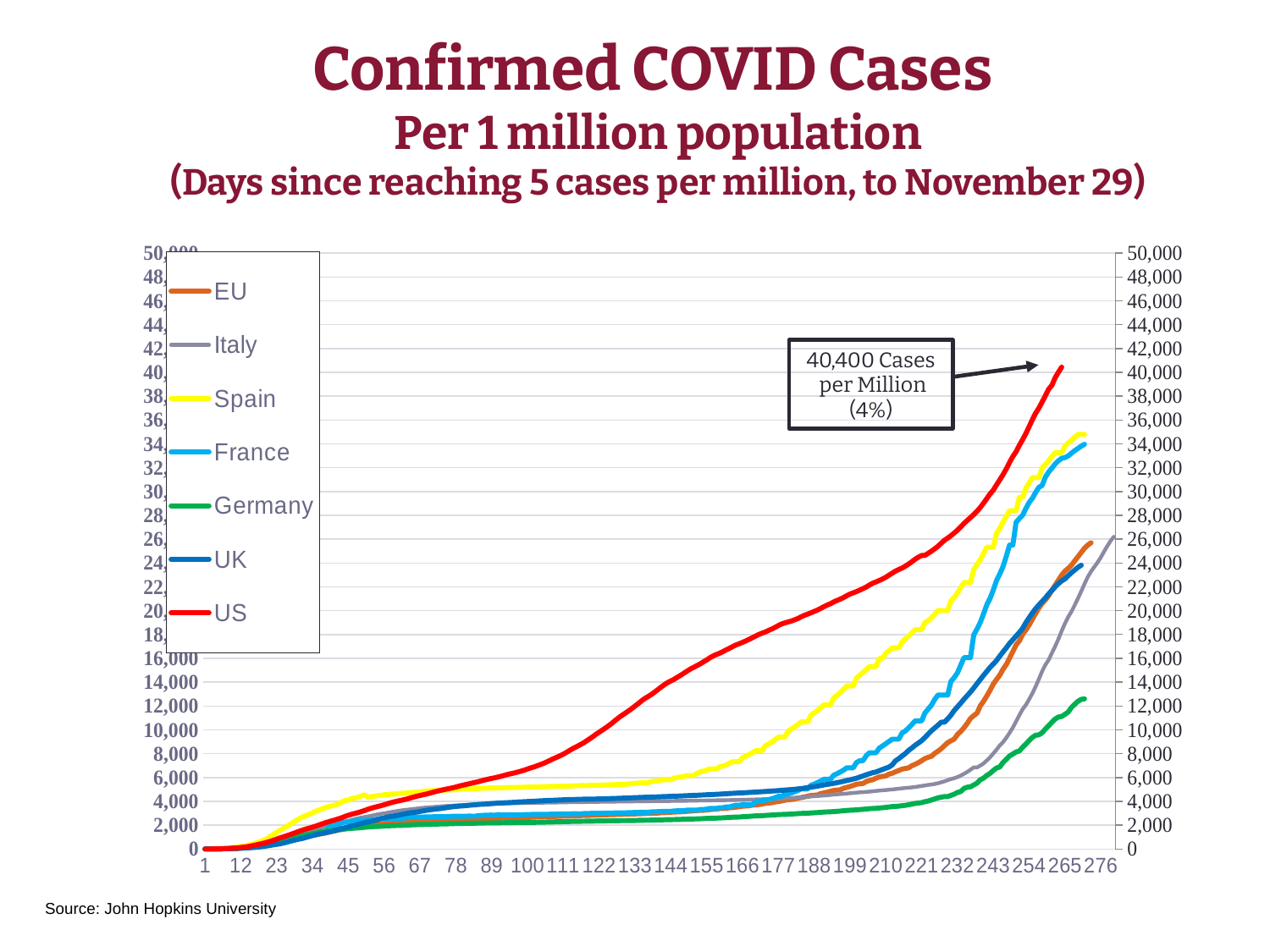

# Confirmed COVID Cases Per 1 million population (Days since reaching 5 cases per million, to November 29)

### Chart

| Category | EU | Italy | Spain | France | Germany | UK | US |
|---|---|---|---|---|---|---|---|
| 1 | 5.834080717488789 | 5.322314049586777 | 5.534188034188035 | 5.773353751914242 | 5.751789976133652 | 5.493372606774668 | 5.02416918429003 |
| 2 | 7.154708520179372 | 7.487603305785124 | 8.547008547008547 | 10.0 | 7.995226730310263 | 6.303387334315169 | 6.5830815709969785 |
| 3 | 9.080717488789238 | 10.826446280991735 | 10.683760683760685 | 14.532924961715162 | 9.534606205250597 | 7.098674521354933 | 8.238670694864048 |
| 4 | 11.995515695067265 | 14.677685950413224 | 14.38034188034188 | 17.243491577335377 | 12.410501193317423 | 9.26362297496318 | 10.570996978851964 |
| 5 | 15.547085201793722 | 18.644628099173552 | 22.92735042735043 | 18.514548238897397 | 14.033412887828163 | 13.063328424153166 | 13.993957703927492 |
| 6 | 20.01121076233184 | 28.0 | 36.21794871794872 | 27.320061255742726 | 17.386634844868734 | 19.116347569955817 | 19.3987915407855 |
| 7 | 25.30493273542601 | 33.65289256198347 | 48.65384615384615 | 34.931087289433385 | 22.768496420047732 | 26.318114874815905 | 23.513595166163142 |
| 8 | 31.269058295964125 | 41.35537190082645 | 48.65384615384615 | 34.931087289433385 | 24.79713603818616 | 33.372606774668625 | 41.531722054380666 |
| 9 | 37.95067264573991 | 51.05785123966942 | 111.7948717948718 | 56.06431852986218 | 43.85441527446301 | 38.73343151693667 | 58.22658610271903 |
| 10 | 48.24215246636771 | 63.768595041322314 | 136.55982905982907 | 68.43797856049005 | 54.71360381861575 | 45.243004418262146 | 77.34138972809667 |
| 11 | 55.47085201793722 | 76.62809917355372 | 166.62393162393164 | 68.89739663093415 | 69.1527446300716 | 54.256259204712805 | 100.53172205438067 |
| 12 | 78.40134529147981 | 97.2396694214876 | 212.43589743589746 | 101.57733537519142 | 86.77804295942721 | 65.56701030927834 | 132.45619335347433 |
| 13 | 95.17040358744394 | 121.90082644628099 | 251.02564102564105 | 117.1822358346095 | 110.4653937947494 | 80.27982326951398 | 162.34441087613294 |
| 14 | 111.64349775784753 | 151.60330578512398 | 297.22222222222223 | 138.48392036753447 | 147.1002386634845 | 95.81737849779086 | 198.7250755287009 |
| 15 | 134.42376681614348 | 167.7520661157025 | 383.8247863247864 | 166.47779479326186 | 182.81622911694512 | 114.28571428571428 | 253.2809667673716 |
| 16 | 156.7421524663677 | 205.98347107438016 | 436.11111111111114 | 193.1393568147014 | 236.84964200477327 | 131.9145802650957 | 307.12084592145015 |
| 17 | 184.52242152466368 | 205.98347107438016 | 542.1794871794872 | 218.7136294027565 | 265.0715990453461 | 152.17967599410898 | 366.96374622356495 |
| 18 | 222.26905829596413 | 291.900826446281 | 614.7008547008547 | 245.29862174578867 | 296.81384248210026 | 186.56848306332842 | 425.7069486404834 |
| 19 | 261.4260089686099 | 349.702479338843 | 750.7692307692308 | 304.07350689127105 | 346.7303102625298 | 221.48748159057436 | 488.9154078549849 |
| 20 | 303.3161434977578 | 409.0413223140496 | 852.2435897435898 | 341.56202143951 | 393.6276849642005 | 261.1487481590574 | 568.4954682779456 |
| 21 | 341.1143497757848 | 462.4793388429752 | 1058.0128205128206 | 386.416539050536 | 445.381861575179 | 306.5684830633284 | 644.2356495468277 |
| 22 | 391.9730941704036 | 520.7603305785124 | 1234.7435897435898 | 446.47779479326186 | 524.3198090692124 | 353.7113402061855 | 736.0181268882175 |
| 23 | 438.0291479820628 | 590.297520661157 | 1404.252136752137 | 504.8085758039816 | 607.0525059665871 | 395.27245949926356 | 831.9244712990936 |
| 24 | 497.30941704035877 | 678.2644628099174 | 1564.8504273504275 | 575.4211332312404 | 688.4844868735083 | 437.34904270986743 | 932.477341389728 |
| 25 | 567.0762331838565 | 777.2066115702479 | 1711.752136752137 | 615.2220520673814 | 740.9904534606205 | 500.27982326951394 | 1017.5287009063444 |
| 26 | 635.4708520179372 | 885.5867768595041 | 1879.4017094017095 | 682.2358346094946 | 798.1503579952267 | 566.7746686303387 | 1106.6978851963747 |
| 27 | 706.9529147982063 | 977.4876033057851 | 2049.6367521367524 | 798.2848392036753 | 856.8973747016706 | 639.1458026509572 | 1199.7613293051359 |
| 28 | 763.6793721973094 | 1056.6446280991736 | 2224.74358974359 | 872.7258805513018 | 929.2601431980908 | 710.7952871870397 | 1295.0271903323262 |
| 29 | 822.5807174887892 | 1143.404958677686 | 2394.551282051282 | 905.1301684532925 | 1011.8615751789977 | 783.181148748159 | 1398.1268882175227 |
| 30 | 890.4955156950673 | 1229.5206611570247 | 2546.9871794871797 | 985.2679938744258 | 1087.8162291169451 | 842.3858615611192 | 1500.1057401812689 |
| 31 | 957.2735426008969 | 1332.0495867768595 | 2695.897435897436 | 1050.612557427259 | 1146.6825775656325 | 895.3166421207658 | 1590.320241691843 |
| 32 | 1021.0493273542601 | 1429.719008264463 | 2812.9487179487182 | 1079.2955589586525 | 1194.7852028639618 | 973.0044182621501 | 1677.6827794561934 |
| 33 | 1088.7713004484306 | 1528.4628099173553 | 2920.405982905983 | 1139.2036753445636 | 1233.579952267303 | 1053.2695139911634 | 1754.1359516616315 |
| 34 | 1149.9663677130045 | 1614.6942148760331 | 3032.9487179487182 | 1197.0444104134763 | 1284.7613365155132 | 1128.8070692194403 | 1835.8610271903324 |
| 35 | 1198.457399103139 | 1681.6363636363637 | 3167.094017094017 | 1256.4777947932619 | 1351.980906921241 | 1200.2650957290132 | 1922.5075528700906 |
| 36 | 1245.3139013452915 | 1748.6280991735537 | 3273.9743589743593 | 1322.1133231240428 | 1410.27446300716 | 1263.8144329896907 | 2016.8942598187311 |
| 37 | 1295.8587443946187 | 1827.6694214876034 | 3381.9017094017095 | 1388.6064318529864 | 1457.8878281622913 | 1316.4948453608247 | 2113.915407854985 |
| 38 | 1354.0291479820628 | 1904.8264462809918 | 3483.4829059829062 | 1436.2940275650842 | 1490.54892601432 | 1367.9675994108982 | 2212.0755287009065 |
| 39 | 1411.1121076233185 | 1980.611570247934 | 3564.7649572649575 | 1847.3660030627873 | 1525.7040572792364 | 1429.5729013254786 | 2292.4743202416917 |
| 40 | 1469.6008968609865 | 2060.03305785124 | 3634.594017094017 | 1903.4915773353753 | 1552.1718377088307 | 1493.2695139911634 | 2369.5649546827794 |
| 41 | 1518.5874439461884 | 2131.371900826446 | 3686.7735042735044 | 1979.4333843797856 | 1567.529832935561 | 1567.864506627393 | 2452.764350453172 |
| 42 | 1616.4618834080718 | 2190.8595041322315 | 3795.811965811966 | 2028.6830015313938 | 1608.0310262529833 | 1645.8910162002944 | 2538.824773413897 |
| 43 | 1655.1659192825111 | 2241.090909090909 | 3951.8803418803423 | 2219.6630934150076 | 1643.1742243436754 | 1719.0132547864505 | 2625.8912386706947 |
| 44 | 1691.6793721973095 | 2304.495867768595 | 4077.7564102564106 | 2249.969372128637 | 1687.3150357995228 | 1788.4683357879233 | 2735.2205438066467 |
| 45 | 1739.446188340807 | 2373.9834710743803 | 4096.709401709402 | 2249.709035222052 | 1710.5250596658711 | 1845.1988217967598 | 2834.3021148036255 |
| 46 | 1813.2421524663678 | 2439.289256198347 | 4245.17094017094 | 2324.7779479326186 | 1732.5059665871122 | 1916.745213549337 | 2917.7794561933533 |
| 47 | 1860.2847533632287 | 2516.876033057851 | 4277.991452991453 | 2361.225114854518 | 1754.9522673031026 | 1986.8483063328422 | 2985.489425981873 |
| 48 | 1887.585201793722 | 2584.5123966942147 | 4362.777777777778 | 2403.0781010719757 | 1769.582338902148 | 2067.702503681885 | 3059.1601208459215 |
| 49 | 1937.726457399103 | 2636.628099173554 | 4452.75641025641 | 2369.2955589586527 | 1797.708830548926 | 2143.446244477172 | 3141.7190332326286 |
| 50 | 1966.5515695067265 | 2685.7520661157023 | 4551.794871794872 | 2404.68606431853 | 1827.3150357995228 | 2216.686303387334 | 3230.8882175226586 |
| 51 | 2001.1367713004483 | 2729.8347107438017 | 4337.393162393163 | 2429.3415007656968 | 1849.6300715990453 | 2271.8851251840942 | 3333.7190332326286 |
| 52 | 2029.9663677130045 | 2792.413223140496 | 4399.679487179487 | 2454.7013782542112 | 1867.6968973747016 | 2322.9602356406476 | 3421.5679758308156 |
| 53 | 2069.3565022421526 | 2850.1487603305786 | 4436.623931623932 | 2463.2006125574276 | 1882.6968973747018 | 2392.2091310751102 | 3498.6102719033233 |
| 54 | 2074.2264573991033 | 2907.8512396694214 | 4475.747863247863 | 2520.5053598774884 | 1894.4868735083533 | 2461.737849779087 | 3566.087613293051 |
| 55 | 2103.2264573991033 | 2958.214876033058 | 4503.696581196581 | 2566.6921898928026 | 1908.257756563246 | 2541.782032400589 | 3638.5226586102717 |
| 56 | 2126.244394618834 | 2995.504132231405 | 4549.508547008547 | 2528.2235834609496 | 1927.673031026253 | 2614.771723122238 | 3713.990936555891 |
| 57 | 2151.4058295964123 | 3040.6115702479337 | 4560.576923076924 | 2538.499234303216 | 1945.2147971360382 | 2684.388807069219 | 3797.6525679758306 |
| 58 | 2175.2869955156953 | 3096.314049586777 | 4598.6324786324785 | 2538.499234303216 | 1957.9594272076372 | 2731.826215022091 | 3878.939577039275 |
| 59 | 2190.9372197309417 | 3140.0495867768595 | 4627.820512820513 | 2557.059724349158 | 1968.5799522673033 | 2775.625920471281 | 3956.3444108761328 |
| 60 | 2210.0022421524664 | 3189.9834710743803 | 4646.709401709402 | 2561.592649310873 | 1976.8973747016707 | 2825.3755522827687 | 4015.8912386706947 |
| 61 | 2227.6973094170403 | 3228.9421487603304 | 4658.354700854701 | 2570.9954058192957 | 1982.7207637231504 | 2879.631811487481 | 4072.1480362537764 |
| 62 | 2245.4372197309417 | 3267.3553719008264 | 4686.517094017095 | 2587.059724349158 | 1992.9236276849642 | 2936.0530191458024 | 4137.087613293052 |
| 63 | 2258.4237668161436 | 3296.099173553719 | 4707.7991452991455 | 2641.1179173047476 | 2006.7064439140813 | 2991.5316642120765 | 4200.622356495468 |
| 64 | 2270.5515695067265 | 3330.6611570247933 | 4731.773504273505 | 2649.9234303215926 | 2021.837708830549 | 3036.4359351988214 | 4283.305135951661 |
| 65 | 2286.1995515695066 | 3365.1404958677685 | 4761.90170940171 | 2669.4946401225116 | 2035.656324582339 | 3068.1001472754047 | 4358.984894259819 |
| 66 | 2309.1434977578474 | 3396.0826446280994 | 4777.307692307692 | 2676.2327718223582 | 2044.439140811456 | 3102.282768777614 | 4434.5015105740185 |
| 67 | 2327.2354260089687 | 3428.561983471074 | 4793.803418803419 | 2680.352220520674 | 2051.0620525059667 | 3155.0515463917523 | 4491.712990936556 |
| 68 | 2346.311659192825 | 3459.96694214876 | 4859.74358974359 | 2687.2741194486985 | 2059.379474940334 | 3204.963181148748 | 4556.821752265861 |
| 69 | 2359.6300448430493 | 3482.9256198347107 | 4872.4358974358975 | 2698.4226646248085 | 2066.4797136038187 | 3253.5346097201764 | 4618.030211480363 |
| 70 | 2370.7533632286995 | 3503.1074380165287 | 4886.559829059829 | 2694.9617151607963 | 2077.5417661097854 | 3291.9587628865975 | 4688.377643504532 |
| 71 | 2386.255605381166 | 3520.876033057851 | 4904.700854700855 | 2706.1562021439513 | 2082.0763723150358 | 3329.027982326951 | 4764.794561933535 |
| 72 | 2399.5291479820626 | 3544.7438016528927 | 4918.440170940171 | 2715.4517611026035 | 2091.0859188544155 | 3359.440353460972 | 4836.667673716012 |
| 73 | 2409.7264573991033 | 3567.900826446281 | 4929.444444444444 | 2713.736600306279 | 2097.2792362768496 | 3386.3328424153165 | 4902.151057401813 |
| 74 | 2422.952914798206 | 3589.8347107438017 | 4929.444444444444 | 2714.2419601837673 | 2104.64200477327 | 3424.241531664212 | 4964.489425981873 |
| 75 | 2435.04932735426 | 3607.7355371900826 | 4948.846153846154 | 2719.050535987749 | 2106.8138424821004 | 3469.027982326951 | 5022.060422960725 |
| 76 | 2444.1928251121076 | 3620.99173553719 | 4958.055555555556 | 2732.434915773354 | 2121.45584725537 | 3508.880706921944 | 5078.287009063444 |
| 77 | 2451.5112107623318 | 3633.289256198347 | 4969.123931623932 | 2742.2511485451764 | 2129.749403341289 | 3546.318114874816 | 5133.4622356495465 |
| 78 | 2459.5560538116592 | 3656.4628099173556 | 4979.423076923077 | 2745.8805513016846 | 2136.2887828162293 | 3576.2150220913104 | 5201.6706948640485 |
| 79 | 2471.2802690582957 | 3671.1404958677685 | 5017.606837606838 | 2745.8805513016846 | 2144.510739856802 | 3598.40942562592 | 5274.981873111782 |
| 80 | 2482.396860986547 | 3687.5371900826444 | 5027.5641025641025 | 2745.8805513016846 | 2147.8042959427207 | 3618.2621502209126 | 5347.930513595166 |
| 81 | 2492.1322869955156 | 3700.5785123966944 | 5037.863247863248 | 2754.3491577335376 | 2151.8854415274463 | 3641.929307805596 | 5408.374622356496 |
| 82 | 2505.343049327354 | 3715.0413223140495 | 5029.91452991453 | 2759.050535987749 | 2155.131264916468 | 3666.229749631811 | 5471.359516616314 |
| 83 | 2513.7264573991033 | 3726.198347107438 | 5048.269230769231 | 2754.7779479326186 | 2162.291169451074 | 3692.7687776141383 | 5534.202416918429 |
| 84 | 2520.526905829596 | 3733.6528925619837 | 5048.269230769231 | 2757.1822358346094 | 2166.1575178997614 | 3718.306332842415 | 5593.716012084592 |
| 85 | 2525.614349775785 | 3747.090909090909 | 5083.461538461539 | 2807.1822358346094 | 2174.1766109785203 | 3740.4565537555227 | 5657.583081570997 |
| 86 | 2533.372197309417 | 3758.0826446280994 | 5097.521367521368 | 2814.946401225115 | 2182.840095465394 | 3756.642120765832 | 5732.26586102719 |
| 87 | 2540.5986547085204 | 3768.694214876033 | 5111.709401709402 | 2842.511485451761 | 2186.0262529832935 | 3772.385861561119 | 5800.788519637462 |
| 88 | 2559.45067264574 | 3779.471074380165 | 5117.07264957265 | 2846.110260336907 | 2188.6634844868736 | 3793.505154639175 | 5868.166163141994 |
| 89 | 2570.0 | 3790.528925619835 | 5120.470085470086 | 2847.656967840735 | 2190.859188544153 | 3815.1104565537553 | 5926.83081570997 |
| 90 | 2581.5291479820626 | 3799.305785123967 | 5126.752136752137 | 2832.771822358346 | 2194.2601431980906 | 3834.8748159057436 | 5981.474320241692 |
| 91 | 2587.663677130045 | 3804.2644628099174 | 5135.17094017094 | 2891.822358346095 | 2197.147971360382 | 3853.048600883652 | 6044.416918429003 |
| 92 | 2592.3139013452915 | 3810.8264462809916 | 5142.307692307692 | 2848.177641653905 | 2201.3365155131264 | 3869.322533136966 | 6113.56495468278 |
| 93 | 2596.322869955157 | 3820.4793388429753 | 5149.102564102564 | 2856.630934150077 | 2206.73031026253 | 3880.9720176730484 | 6190.29003021148 |
| 94 | 2606.919282511211 | 3830.280991735537 | 5156.196581196581 | 2864.7320061255746 | 2213.0071599045345 | 3891.531664212076 | 6267.450151057402 |
| 95 | 2616.080717488789 | 3838.809917355372 | 5161.324786324787 | 2869.2189892802453 | 2216.587112171838 | 3907.525773195876 | 6326.45921450151 |
| 96 | 2626.134529147982 | 3845.685950413223 | 5164.893162393163 | 2870.7197549770294 | 2220.8711217183773 | 3924.506627393225 | 6386.785498489426 |
| 97 | 2636.1008968609867 | 3851.190082644628 | 5170.213675213676 | 2872.8790199081163 | 2225.6085918854415 | 3941.9145802650955 | 6458.401812688821 |
| 98 | 2644.121076233184 | 3854.495867768595 | 5176.923076923077 | 2878.9586523736602 | 2225.799522673031 | 3956.6568483063324 | 6535.619335347432 |
| 99 | 2650.4955156950673 | 3859.7520661157023 | 5186.047008547009 | 2884.4410413476267 | 2227.816229116945 | 3972.164948453608 | 6619.492447129909 |
| 100 | 2658.4058295964123 | 3865.0578512396696 | 5196.773504273505 | 2893.0781010719757 | 2234.200477326969 | 3985.228276877761 | 6714.740181268882 |
| 101 | 2665.603139013453 | 3867.9834710743803 | 5205.235042735043 | 2899.0964777947934 | 2234.689737470167 | 3997.113402061855 | 6813.04833836858 |
| 102 | 2675.2421524663678 | 3876.5454545454545 | 5212.136752136753 | 2903.5528330781012 | 2237.684964200477 | 4012.223858615611 | 6887.851963746223 |
| 103 | 2685.8026905829597 | 3881.00826446281 | 5216.004273504273 | 2904.594180704441 | 2239.64200477327 | 4028.085419734904 | 6985.80664652568 |
| 104 | 2694.730941704036 | 3884.2644628099174 | 5220.683760683761 | 2903.445635528331 | 2246.4439140811455 | 4042.768777614138 | 7092.117824773414 |
| 105 | 2702.0582959641256 | 3888.8925619834713 | 5228.269230769231 | 2908.208269525268 | 2250.6443914081146 | 4057.7908689248893 | 7197.36253776435 |
| 106 | 2708.3991031390133 | 3893.5702479338843 | 5240.769230769231 | 2911.2863705972436 | 2265.1193317422435 | 4072.223858615611 | 7318.123867069487 |
| 107 | 2716.5 | 3896.909090909091 | 5247.3290598290605 | 2920.0 | 2270.8711217183773 | 4082.032400589101 | 7454.845921450151 |
| 108 | 2726.109865470852 | 3903.1735537190084 | 5255.085470085471 | 2926.676875957121 | 2275.2983293556085 | 4091.1929307805594 | 7583.5377643504535 |
| 109 | 2738.3946188340806 | 3905.8677685950415 | 5262.222222222223 | 2926.7534456355284 | 2282.4821002386634 | 4104.329896907216 | 7700.894259818731 |
| 110 | 2749.2959641255607 | 3911.586776859504 | 5267.179487179487 | 2941.3476263399693 | 2288.4009546539382 | 4117.3195876288655 | 7826.791540785499 |
| 111 | 2756.9372197309417 | 3917.1735537190084 | 5272.478632478633 | 2947.197549770291 | 2296.8973747016707 | 4128.718703976436 | 7964.996978851964 |
| 112 | 2762.7578475336322 | 3922.1487603305786 | 5279.615384615385 | 2944.3338437978564 | 2301.563245823389 | 4138.983799705449 | 8119.601208459215 |
| 113 | 2768.506726457399 | 3925.619834710744 | 5288.1623931623935 | 2940.4287901990815 | 2307.529832935561 | 4148.379970544918 | 8284.135951661632 |
| 114 | 2779.6322869955156 | 3931.0413223140495 | 5297.115384615385 | 2960.8882082695254 | 2315.4653937947496 | 4157.702503681885 | 8441.549848942599 |
| 115 | 2789.0336322869957 | 3936.5123966942147 | 5309.166666666667 | 2957.91730474732 | 2320.5011933174223 | 4163.519882179676 | 8578.356495468279 |
| 116 | 2798.627802690583 | 3934.0661157024792 | 5315.598290598291 | 2946.8453292496174 | 2323.305489260143 | 4172.41531664212 | 8726.993957703928 |
| 117 | 2811.5650224215246 | 3938.4297520661157 | 5319.871794871795 | 2972.572741194487 | 2327.470167064439 | 4178.350515463917 | 8870.32326283988 |
| 118 | 2817.769058295964 | 3942.1322314049585 | 5326.303418803419 | 2976.615620214395 | 2331.9570405727923 | 4179.234167893961 | 9051.655589123868 |
| 119 | 2821.4910313901346 | 3945.785123966942 | 5334.5940170940175 | 2985.987748851455 | 2337.6252983293557 | 4179.2930780559645 | 9228.697885196374 |
| 120 | 2835.849776 | 3947.7 | 5344.1 | 2993.2 | 2343.3 | 4186.7 | 9419.8 |
| 121 | 2843.403587 | 3957.2 | 5353.5 | 3000.1 | 2348.2 | 4195.9 | 9621.1 |
| 122 | 2853.7 | 3962.1 | 5353.5 | 2994.6 | 2353.2 | 4203.5 | 9806.4 |
| 123 | 2863.7 | 3966.3 | 5353.5 | 2994.4 | 2357.1 | 4208.7 | 9984.7 |
| 124 | 2873.0 | 3969.2 | 5380.1 | 3013.0 | 2363.5 | 4217.2 | 10163.6 |
| 125 | 2877.9 | 3972.1 | 5387.4 | 3018.2 | 2366.9 | 4226.5 | 10367.3 |
| 126 | 2883.2 | 3974.1 | 5395.6 | 3013.7 | 2371.1 | 4235.9 | 10570.7 |
| 127 | 2897.0 | 3976.5 | 5407.2 | 3031.6 | 2374.7 | 4243.5 | 10804.1 |
| 128 | 2903.6 | 3979.5 | 5425.4 | 3039.1 | 2378.7 | 4255.6 | 11020.3 |
| 129 | 2910.8 | 3982.8 | 5425.4 | 3035.2 | 2383.2 | 4265.1 | 11212.7 |
| 130 | 2922.114349775785 | 3986.5123966942147 | 5425.384615384616 | 3034.9617151607963 | 2385.6682577565634 | 4272.945508100147 | 11399.577039274924 |
| 131 | 2932.829596412556 | 3990.396694214876 | 5469.081196581197 | 3056.217457886677 | 2388.782816229117 | 4291.20765832106 | 11585.126888217523 |
| 132 | 2939.1233183856502 | 3993.5702479338843 | 5483.311965811966 | 3055.267993874426 | 2392.0763723150358 | 4299.131075110457 | 11780.093655589124 |
| 133 | 2944.4058295964123 | 3997.00826446281 | 5502.008547008548 | 3067.9632465543646 | 2397.2553699284013 | 4308.571428571428 | 11994.32326283988 |
| 134 | 2958.737668161435 | 3999.2727272727275 | 5531.089743589744 | 3074.104134762634 | 2403.9379474940333 | 4318.6892488954345 | 12201.861027190333 |
| 135 | 2965.7869955156953 | 4002.4628099173556 | 5561.004273504273 | 3084.9617151607963 | 2411.038186157518 | 4330.868924889543 | 12424.564954682779 |
| 136 | 2977.181614349776 | 4006.0 | 5561.004273504273 | 3082.465543644717 | 2415.584725536993 | 4341.561119293077 | 12625.287009063444 |
| 137 | 2990.1390134529147 | 4010.561983471074 | 5561.004273504273 | 3082.4042879019908 | 2419.272076372315 | 4350.1030927835045 | 12791.308157099698 |
| 138 | 3003.9618834080716 | 4013.6694214876034 | 5658.88888888889 | 3112.434915773354 | 2426.312649164678 | 4356.656848306333 | 12961.74320241692 |
| 139 | 3010.9237668161436 | 4017.5371900826444 | 5687.905982905983 | 3119.3874425727413 | 2430.9904534606208 | 4364.904270986744 | 13160.74320241692 |
| 140 | 3016.804932735426 | 4020.3305785123966 | 5716.90170940171 | 3133.859111791731 | 2437.661097852029 | 4376.2297496318115 | 13374.567975830816 |
| 141 | 3040.0941704035877 | 4022.214876033058 | 5772.777777777778 | 3146.646248085758 | 2444.8806682577565 | 4387.540500736377 | 13580.105740181269 |
| 142 | 3051.914798206278 | 4024.8925619834713 | 5820.961538461539 | 3161.071975497703 | 2453.7350835322195 | 4398.836524300442 | 13782.592145015105 |
| 143 | 3067.14798206278 | 4028.694214876033 | 5820.961538461539 | 3159.7856049004595 | 2461.5513126491646 | 4409.80854197349 | 13959.045317220543 |
| 144 | 3084.677130044843 | 4032.5123966942147 | 5820.961538461539 | 3159.7856049004595 | 2466.1933174224346 | 4419.896907216495 | 14102.583081570998 |
| 145 | 3102.4170403587445 | 4036.628099173554 | 5956.880341880342 | 3195.4823889739664 | 2471.5035799522675 | 4427.952871870397 | 14240.302114803626 |
| 146 | 3112.392376681614 | 4040.2314049586776 | 5995.940170940171 | 3205.8499234303217 | 2478.603818615752 | 4439.690721649484 | 14414.138972809667 |
| 147 | 3120.6121076233185 | 4043.371900826446 | 6039.337606837607 | 3203.843797856049 | 2488.615751789976 | 4452.150220913107 | 14573.68580060423 |
| 148 | 3148.7892376681616 | 4045.4876033057853 | 6098.931623931624 | 3223.047473200613 | 2500.417661097852 | 4465.110456553755 | 14754.02416918429 |
| 149 | 3163.526905829596 | 4050.115702479339 | 6165.0 | 3263.292496171516 | 2510.727923627685 | 4476.318114874815 | 14929.773413897281 |
| 150 | 3180.0313901345294 | 4055.1735537190084 | 6165.0 | 3262.343032159265 | 2517.9594272076374 | 4487.260677466863 | 15099.4833836858 |
| 151 | 3202.9775784753365 | 4059.3388429752067 | 6165.0 | 3262.2970903522205 | 2520.525059665871 | 4501.075110456553 | 15241.280966767372 |
| 152 | 3229.0627802690583 | 4063.8677685950415 | 6347.307692307692 | 3260.091883614089 | 2531.1575178997614 | 4510.942562592047 | 15390.93655589124 |
| 153 | 3240.0224215246635 | 4068.0661157024792 | 6470.384615384616 | 3310.7656967840735 | 2539.713603818616 | 4524.064801178203 | 15532.350453172205 |
| 154 | 3248.2780269058294 | 4070.8429752066118 | 6533.482905982906 | 3309.433384379786 | 2555.0477326968976 | 4538.055964653902 | 15702.148036253777 |
| 155 | 3278.096412556054 | 4074.181818181818 | 6620.833333333334 | 3350.122511485452 | 2566.09785202864 | 4550.883652430044 | 15857.87915407855 |
| 156 | 3309.614349775785 | 4078.9421487603304 | 6717.136752136753 | 3406.998468606432 | 2579.9045346062053 | 4562.047128129602 | 16052.12084592145 |
| 157 | 3330.2825112107626 | 4085.2561983471073 | 6717.136752136753 | 3405.941807044411 | 2588.3412887828163 | 4577.687776141384 | 16196.873111782477 |
| 158 | 3360.654708520179 | 4091.5206611570247 | 6717.136752136753 | 3405.8499234303217 | 2592.9355608591886 | 4589.705449189985 | 16323.906344410876 |
| 159 | 3395.2354260089687 | 4096.396694214876 | 6901.282051282052 | 3466.8300153139357 | 2607.494033412888 | 4606.61266568483 | 16429.98489425982 |
| 160 | 3407.6390134529147 | 4100.330578512397 | 6978.88888888889 | 3465.7427258805515 | 2619.8090692124106 | 4621.4727540500735 | 16563.190332326285 |
| 161 | 3418.652466367713 | 4102.9586776859505 | 7046.666666666667 | 3535.5895865237367 | 2635.54892601432 | 4638.100147275404 | 16706.416918429004 |
| 162 | 3459.993273542601 | 4106.099173553719 | 7207.991452991453 | 3534.1194486983154 | 2652.5178997613366 | 4659.307805596465 | 16839.416918429004 |
| 163 | 3480.0695067264573 | 4112.446280991736 | 7325.064102564103 | 3615.83460949464 | 2670.5369928400955 | 4674.212076583211 | 16986.52567975831 |
| 164 | 3515.067264573991 | 4119.074380165289 | 7325.064102564103 | 3665.3139356814704 | 2678.854415274463 | 4690.486008836524 | 17121.18429003021 |
| 165 | 3548.5986547085204 | 4128.198347107438 | 7325.064102564103 | 3664.716692189893 | 2685.0477326968976 | 4700.986745213549 | 17225.616314199397 |
| 166 | 3591.784753363229 | 4133.93388429752 | 7672.6923076923085 | 3715.926493108729 | 2705.2505966587114 | 4717.025036818851 | 17339.987915407855 |
| 167 | 3613.8632286995517 | 4141.586776859504 | 7781.9658119658125 | 3715.0382848392037 | 2722.1957040572793 | 4728.983799705449 | 17455.317220543806 |
| 168 | 3624.5650224215246 | 4145.8677685950415 | 7924.508547008548 | 3714.2113323124045 | 2741.121718377088 | 4746.3917525773195 | 17588.577039274925 |
| 169 | 3681.9977578475336 | 4152.677685950413 | 8074.91452991453 | 3712.2970903522205 | 2760.0477326968976 | 4761.60530191458 | 17727.447129909364 |
| 170 | 3700.3878923766815 | 4160.545454545455 | 8249.017094017094 | 3940.781010719755 | 2780.7756563245825 | 4780.574374079529 | 17863.311178247735 |
| 171 | 3732.6457399103138 | 4169.173553719008 | 8249.017094017094 | 3994.9923430321596 | 2790.704057279236 | 4795.905743740795 | 18002.344410876132 |
| 172 | 3766.6591928251123 | 4178.661157024793 | 8249.017094017094 | 4066.615620214395 | 2798.257756563246 | 4810.220913107511 | 18109.154078549847 |
| 173 | 3838.0784753363228 | 4189.05785123967 | 8663.162393162394 | 4094.823889739663 | 2817.684964200477 | 4827.658321060382 | 18213.41993957704 |
| 174 | 3862.127802690583 | 4196.94214876033 | 8815.235042735043 | 4141.730474732006 | 2835.1193317422435 | 4843.092783505154 | 18341.906344410876 |
| 175 | 3885.847533632287 | 4202.231404958678 | 8971.132478632479 | 4221.133231240429 | 2852.147971360382 | 4865.508100147275 | 18464.57401812689 |
| 176 | 3947.8139013452915 | 4208.859504132231 | 9177.5 | 4312.450229709036 | 2870.7756563245825 | 4884.300441826214 | 18597.256797583083 |
| 177 | 3986.2219730941706 | 4219.471074380165 | 9386.452991452992 | 4420.444104134763 | 2889.331742243437 | 4900.618556701031 | 18748.63746223565 |
| 178 | 4033.7780269058294 | 4233.355371900827 | 9386.452991452992 | 4418.54517611026 | 2897.7923627684963 | 4925.876288659793 | 18881.722054380665 |
| 179 | 4088.127802690583 | 4249.00826446281 | 9386.452991452992 | 4583.767228177642 | 2903.4009546539382 | 4946.583210603829 | 18975.77341389728 |
| 180 | 4142.399103139013 | 4266.710743801653 | 9890.128205128205 | 4627.488514548239 | 2921.2649164677805 | 4965.655375552283 | 19048.4501510574 |
| 181 | 4159.531390134529 | 4286.694214876033 | 10063.525641025642 | 4700.627871362941 | 2935.7398568019094 | 4987.864506627393 | 19129.223564954682 |
| 182 | 4197.625560538117 | 4302.446280991736 | 10246.880341880342 | 4804.441041347626 | 2952.398568019093 | 5013.41678939617 | 19230.58912386707 |
| 183 | 4271.4843049327355 | 4316.925619834711 | 10438.311965811967 | 4910.505359877488 | 2969.45107398568 | 5041.988217967599 | 19340.438066465256 |
| 184 | 4315.632286995516 | 4339.504132231405 | 10662.158119658121 | 5046.125574272588 | 2986.670644391408 | 5068.689248895434 | 19484.009063444108 |
| 185 | 4369.699551569507 | 4362.793388429752 | 10662.158119658121 | 5043.690658499235 | 2995.9188544152744 | 5112.695139911634 | 19608.24773413897 |
| 186 | 4426.4843049327355 | 4386.925619834711 | 10662.158119658121 | 5042.052067381317 | 3003.914081145585 | 5156.111929307805 | 19712.851963746223 |
| 187 | 4492.614349775785 | 4410.793388429752 | 11229.679487179488 | 5344.287901990812 | 3026.563245823389 | 5192.341678939617 | 19815.407854984893 |
| 188 | 4512.307174887892 | 4433.355371900827 | 11421.21794871795 | 5440.183767228178 | 3042.4463007159907 | 5231.502209131075 | 19933.809667673715 |
| 189 | 4528.699551569507 | 4449.818181818182 | 11610.662393162394 | 5570.459418070444 | 3060.059665871122 | 5274.491899852725 | 20050.277945619335 |
| 190 | 4651.538116591928 | 4465.93388429752 | 11840.662393162394 | 5704.456355283308 | 3080.5369928400955 | 5326.61266568483 | 20185.413897280967 |
| 191 | 4706.905829596412 | 4487.851239669421 | 12100.982905982906 | 5848.499234303216 | 3099.4630071599045 | 5378.114874815905 | 20332.592145015107 |
| 192 | 4769.937219730941 | 4510.94214876033 | 12100.982905982906 | 5848.499234303216 | 3112.3747016706443 | 5427.1575846833575 | 20465.673716012083 |
| 193 | 4840.85201793722 | 4539.570247933884 | 12100.982905982906 | 5848.499234303216 | 3123.3532219570407 | 5465.758468335787 | 20575.08157099698 |
| 194 | 4917.993273542601 | 4567.570247933884 | 12686.538461538463 | 6195.467075038285 | 3141.073985680191 | 5511.458026509573 | 20733.583081570996 |
| 195 | 4945.309417040358 | 4588.99173553719 | 12888.183760683762 | 6314.8545176110265 | 3162.458233890215 | 5570.235640648011 | 20851.302114803624 |
| 196 | 4967.280269058296 | 4608.0 | 13127.350427350428 | 6460.352220520674 | 3184.5942720763724 | 5620.235640648011 | 20967.413897280967 |
| 197 | 5101.70403587444 | 4630.628099173554 | 13368.611111111111 | 6615.099540581929 | 3210.5966587112175 | 5683.888070692194 | 21100.743202416917 |
| 198 | 5169.152466367713 | 4654.264462809917 | 13676.068376068377 | 6814.36447166922 | 3236.837708830549 | 5749.0132547864505 | 21253.567975830814 |
| 199 | 5247.383408071749 | 4680.661157024793 | 13676.068376068377 | 6814.36447166922 | 3256.9451073985683 | 5806.435935198821 | 21389.132930513595 |
| 200 | 5336.0739910313905 | 4707.371900826446 | 13676.068376068377 | 6814.36447166922 | 3269.272076372315 | 5870.765832106038 | 21499.16918429003 |
| 201 | 5436.174887892376 | 4732.181818181818 | 14347.606837606838 | 7258.407350689127 | 3288.3054892601435 | 5943.313696612665 | 21599.809667673715 |
| 202 | 5470.452914798207 | 4756.247933884298 | 14578.354700854701 | 7411.271056661562 | 3310.4057279236276 | 6034.300441826214 | 21727.0 |
| 203 | 5499.896860986547 | 4772.909090909091 | 14819.57264957265 | 7411.271056661562 | 3329.6539379474943 | 6132.002945508099 | 21852.090634441087 |
| 204 | 5664.890134529148 | 4793.2231404958675 | 15047.200854700855 | 7837.013782542113 | 3357.350835322196 | 6233.225331369661 | 21987.28398791541 |
| 205 | 5748.482062780269 | 4817.2231404958675 | 15309.423076923078 | 8078.928024502297 | 3385.584725536993 | 6322.19440353461 | 22151.954682779455 |
| 206 | 5812.912556053811 | 4843.388429752066 | 15309.423076923078 | 8078.928024502297 | 3401.2649164677805 | 6406.023564064801 | 22303.14501510574 |
| 207 | 5943.219730941704 | 4874.909090909091 | 15309.423076923078 | 8078.928024502297 | 3416.933174224344 | 6465.581737849779 | 22410.407854984893 |
| 208 | 6054.0224215246635 | 4901.966942148761 | 15988.589743589744 | 8466.0336906585 | 3444.2840095465394 | 6570.780559646539 | 22529.915407854984 |
| 209 | 6094.3878923766815 | 4928.198347107438 | 15988.589743589744 | 8647.626339969373 | 3466.2410501193317 | 6675.463917525773 | 22656.619335347434 |
| 210 | 6130.363228699552 | 4950.512396694215 | 16435.641025641027 | 8834.716692189893 | 3495.3818615751793 | 6777.290132547864 | 22808.706948640483 |
| 211 | 6293.089686098655 | 4973.504132231405 | 16636.90170940171 | 9032.542113323125 | 3526.7183770883057 | 6879.911634756995 | 22978.46827794562 |
| 212 | 6362.417040358744 | 5000.611570247934 | 16878.88888888889 | 9218.545176110261 | 3560.54892601432 | 7069.469808541973 | 23151.94259818731 |
| 213 | 6484.892376681614 | 5030.1322314049585 | 16878.88888888889 | 9218.545176110261 | 3580.27446300716 | 7407.628865979381 | 23317.01510574018 |
| 214 | 6590.652466367713 | 5061.735537190083 | 16878.88888888889 | 9218.545176110261 | 3598.7231503579956 | 7593.092783505154 | 23451.800604229607 |
| 215 | 6706.434977578475 | 5092.628099173554 | 17380.598290598293 | 9742.664624808576 | 3635.7159904534606 | 7807.260677466862 | 23577.640483383686 |
| 216 | 6762.587443946189 | 5121.818181818182 | 17636.965811965812 | 9900.93415007657 | 3665.0 | 8015.832106038291 | 23735.9667673716 |
| 217 | 6810.87668161435 | 5146.512396694215 | 17861.13247863248 | 10171.179173047474 | 3712.8520286396183 | 8274.153166421207 | 23915.706948640483 |
| 218 | 6993.542600896861 | 5173.735537190083 | 18126.5811965812 | 10447.044410413477 | 3770.1789976133655 | 8478.335787923415 | 24107.882175226587 |
| 219 | 7105.089686098655 | 5204.3140495867765 | 18399.829059829062 | 10752.649310872896 | 3824.5226730310264 | 8701.678939617083 | 24316.812688821752 |
| 220 | 7246.307174887892 | 5246.429752066116 | 18399.829059829062 | 10752.649310872896 | 3859.9403341288785 | 8891.251840942561 | 24490.586102719033 |
| 221 | 7409.921524663677 | 5287.735537190083 | 18399.829059829062 | 10752.649310872896 | 3893.9021479713606 | 9097.02503681885 | 24636.235649546827 |
| 222 | 7589.517937219731 | 5334.727272727273 | 18995.042735042734 | 11410.474732006127 | 3971.9570405727927 | 9350.81001472754 | 24640.04833836858 |
| 223 | 7694.215246636772 | 5377.338842975207 | 19147.136752136754 | 11736.921898928025 | 4025.2267303102626 | 9641.296023564064 | 24816.537764350454 |
| 224 | 7778.145739910314 | 5414.644628099173 | 19402.905982905984 | 12069.173047473201 | 4110.82338902148 | 9920.795287187038 | 24998.803625377644 |
| 225 | 8025.078475336323 | 5458.892561983471 | 19687.478632478633 | 12537.626339969373 | 4201.754176610979 | 10151.060382916052 | 25188.413897280967 |
| 226 | 8204.192825112108 | 5519.669421487603 | 20011.965811965812 | 12916.921898928025 | 4293.579952267303 | 10389.21944035346 | 25405.0 |
| 227 | 8418.008968609865 | 5593.355371900827 | 20011.965811965812 | 12916.860643185299 | 4351.599045346062 | 10639.307805596465 | 25658.280966767372 |
| 228 | 8672.726457399103 | 5682.148760330579 | 20011.965811965812 | 12916.860643185299 | 4399.415274463007 | 10639.307805596465 | 25911.667673716012 |
| 229 | 8925.150224215247 | 5776.760330578512 | 20011.965811965812 | 12916.860643185299 | 4399.415274463007 | 10916.22974963181 | 26094.788519637463 |
| 230 | 9083.6 | 5866.9 | 20821.6 | 14068.6 | 4499.6 | 11230.4 | 26296.7 |
| 231 | 9223.3 | 5943.3 | 21118.0 | 14382.0 | 4601.3 | 11623.4 | 26517.9 |
| 232 | 9615.7 | 6040.8 | 21480.7 | 14784.9 | 4748.5 | 11936.2 | 26756.5 |
| 233 | 9865.0 | 6162.0 | 21929.1 | 15421.5 | 4819.5 | 12238.6 | 27024.0 |
| 234 | 10179.5 | 6307.5 | 22353.2 | 16061.9 | 5084.8 | 12577.5 | 27324.0 |
| 235 | 10543.1 | 6472.9 | 22353.2 | 16061.9 | 5188.5 | 12868.9 | 27569.4 |
| 236 | 10959.3 | 6653.5 | 22353.2 | 16061.9 | 5223.1 | 13176.6 | 27815.6 |
| 237 | 11198.3 | 6847.0 | 23468.4 | 17959.5 | 5373.0 | 13513.6 | 28069.7 |
| 238 | 11406.6 | 6847.0 | 23861.9 | 18468.8 | 5530.1 | 13877.4 | 28346.3 |
| 239 | 12012.5 | 7001.3 | 24284.3 | 19002.5 | 5811.1 | 14217.1 | 28656.9 |
| 240 | 12396.867713004483 | 7180.975206611571 | 24788.098290598293 | 19731.669218989282 | 5946.945107398568 | 14576.509572901325 | 29025.18429003021 |
| 241 | 12839.508968609865 | 7432.198347107438 | 25335.0 | 20485.344563552833 | 6178.233890214798 | 14899.263622974962 | 29407.29909365559 |
| 242 | 13318.156950672646 | 7697.9504132231405 | 25335.0 | 21026.584992343032 | 6345.942720763724 | 15241.737849779085 | 29795.25075528701 |
| 243 | 13838.177130044844 | 8014.363636363636 | 25335.0 | 21735.467075038287 | 6587.82816229117 | 15520.82474226804 | 30115.271903323264 |
| 244 | 14229.533632286995 | 8338.99173553719 | 26510.61965811966 | 22528.192955589588 | 6797.112171837709 | 15815.64064801178 | 30561.341389728095 |
| 245 | 14592.959641255606 | 8690.611570247935 | 26909.529914529918 | 23079.295558958653 | 6887.00477326969 | 16186.43593519882 | 30985.17824773414 |
| 246 | 15087.127802690584 | 8971.719008264463 | 27444.615384615387 | 23703.384379785606 | 7262.661097852028 | 16541.929307805596 | 31417.900302114802 |
| 247 | 15485.948430493274 | 9335.173553719009 | 27912.735042735043 | 24581.485451761102 | 7531.885441527446 | 16884.889543446243 | 31903.658610271905 |
| 248 | 16024.565022421524 | 9748.198347107438 | 28393.846153846156 | 25503.874425727412 | 7804.200477326969 | 17252.44477172312 | 32439.078549848942 |
| 249 | 16567.446188340808 | 10191.652892561984 | 28393.846153846156 | 25503.874425727412 | 7972.72076372315 | 17555.41973490427 | 32942.26586102719 |
| 250 | 17123.9 | 10705.4 | 28393.8 | 27424.5 | 8145.9 | 17869.9 | 33344.2 |
| 251 | 17456.5 | 11230.2 | 29513.2 | 27728.2 | 8223.7 | 18170.5 | 33870.7 |
| 252 | 18014.0 | 11724.5 | 29513.2 | 28009.2 | 8540.5 | 18508.5 | 34355.6 |
| 253 | 18383.7 | 12092.4 | 30292.9 | 28575.8 | 8807.8 | 19001.4 | 34870.4 |
| 254 | 18790.7 | 12559.2 | 30709.8 | 29081.2 | 9103.0 | 19403.5 | 35438.2 |
| 255 | 19291.0 | 13064.1 | 31166.5 | 29433.4 | 9368.7 | 19799.1 | 36030.4 |
| 256 | 19762.9 | 13634.4 | 31166.5 | 29923.4 | 9543.4 | 20166.7 | 36568.3 |
| 257 | 20226.1 | 14259.2 | 31166.5 | 30352.2 | 9581.7 | 20481.3 | 36999.5 |
| 258 | 20606.9 | 14917.2 | 31984.3 | 30513.8 | 9755.7 | 20776.6 | 37510.7 |
| 259 | 20903.0 | 15456.3 | 32265.4 | 31210.6 | 10068.7 | 21065.4 | 38039.8 |
| 260 | 21260.6 | 15873.9 | 32592.8 | 31639.3 | 10351.8 | 21402.9 | 38588.1 |
| 261 | 21714.4 | 16453.9 | 32939.6 | 31962.9 | 10638.7 | 21701.1 | 38922.2 |
| 262 | 22135.0 | 16998.7 | 33263.5 | 32312.7 | 10908.3 | 21993.9 | 39543.3 |
| 263 | 22563.3 | 17626.5 | 33263.5 | 32583.0 | 11073.9 | 22268.7 | 40013.3 |
| 264 | 22985.6 | 18302.5 | 33263.5 | 32784.5 | 11126.1 | 22496.2 | 40433.0 |
| 265 | 23315.7 | 18918.2 | 33816.6 | 32848.1 | 11298.6 | 22662.7 | None |
| 266 | 23552.3 | 19479.8 | 34077.9 | 32987.7 | 11493.9 | 22930.9 | None |
| 267 | 23821.4 | 19931.9 | 34296.3 | 33221.1 | 11884.0 | 23189.4 | None |
| 268 | 24176.4 | 20464.0 | 34558.9 | 33428.4 | 12145.9 | 23406.5 | None |
| 269 | 24533.4 | 21030.6 | 34790.8 | 33617.3 | 12394.4 | 23640.2 | None |
| 270 | 24891.7 | 21628.6 | 34790.8 | 33809.7 | 12559.6 | 23819.2 | None |
| 271 | 25238.1 | 22244.1 | 34790.8 | 33959.5 | 12597.7 | None | None |
| 272 | 25505.4 | 22818.7 | None | None | None | None | None |
| 273 | 25698.6 | 23287.1 | None | None | None | None | None |
| 274 | None | 23666.0 | None | None | None | None | None |
| 275 | None | 24050.0 | None | None | None | None | None |
| 276 | None | 24477.3 | None | None | None | None | None |
| 277 | None | 24956.6 | None | None | None | None | None |
| 278 | None | 25425.1 | None | None | None | None | None |
| 279 | None | 25860.0 | None | None | None | None | None |
| 280 | None | 26201.3 | None | None | None | None | None |
40,400 Cases
 per Million
(4%)
Source: John Hopkins University